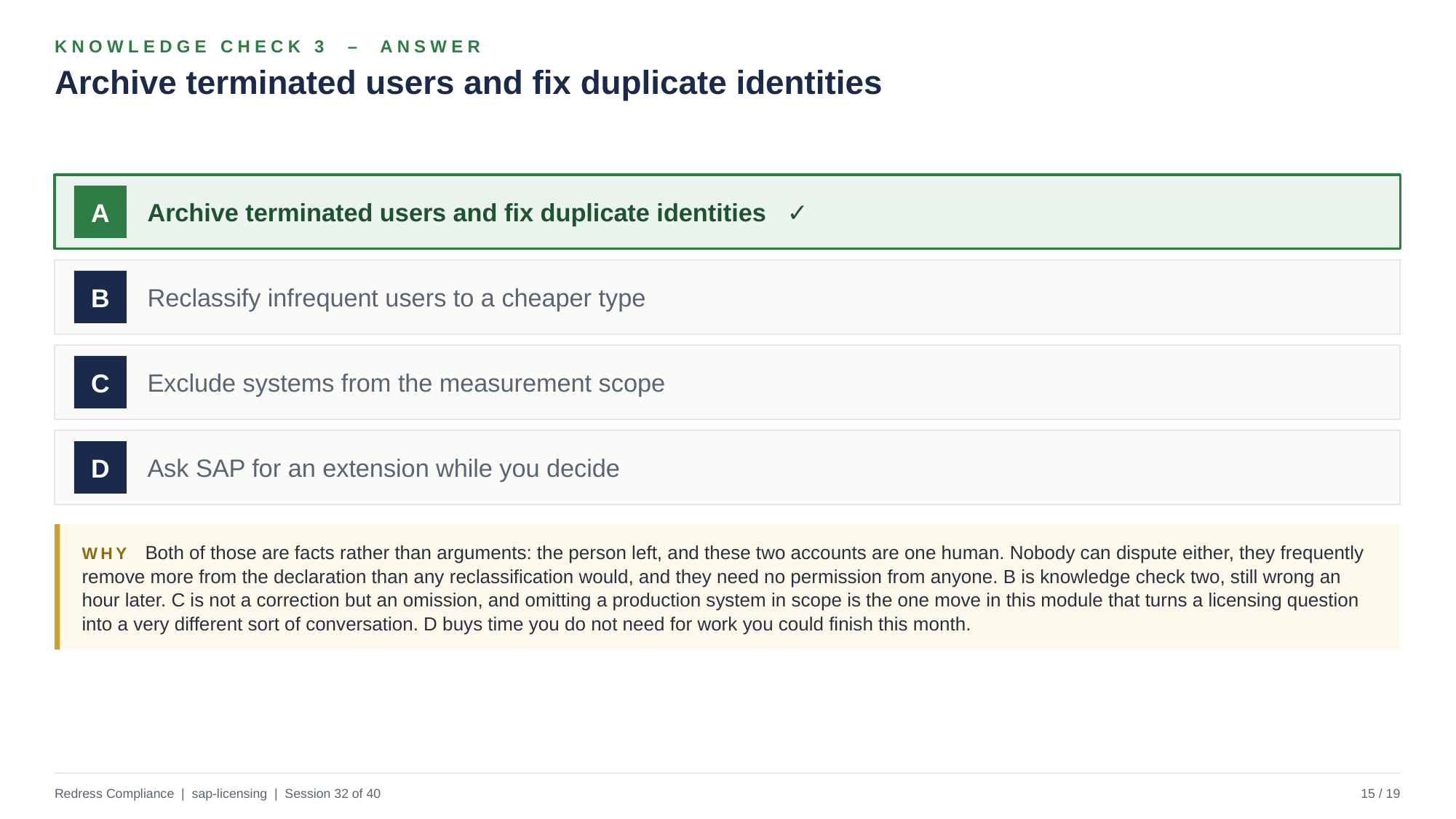

KNOWLEDGE CHECK 3  –  ANSWER
Archive terminated users and fix duplicate identities

Archive terminated users and fix duplicate identities   ✓

A

Reclassify infrequent users to a cheaper type

B

Exclude systems from the measurement scope

C

Ask SAP for an extension while you decide

D

WHY  Both of those are facts rather than arguments: the person left, and these two accounts are one human. Nobody can dispute either, they frequently remove more from the declaration than any reclassification would, and they need no permission from anyone. B is knowledge check two, still wrong an hour later. C is not a correction but an omission, and omitting a production system in scope is the one move in this module that turns a licensing question into a very different sort of conversation. D buys time you do not need for work you could finish this month.

Redress Compliance  |  sap-licensing  |  Session 32 of 40
15 / 19